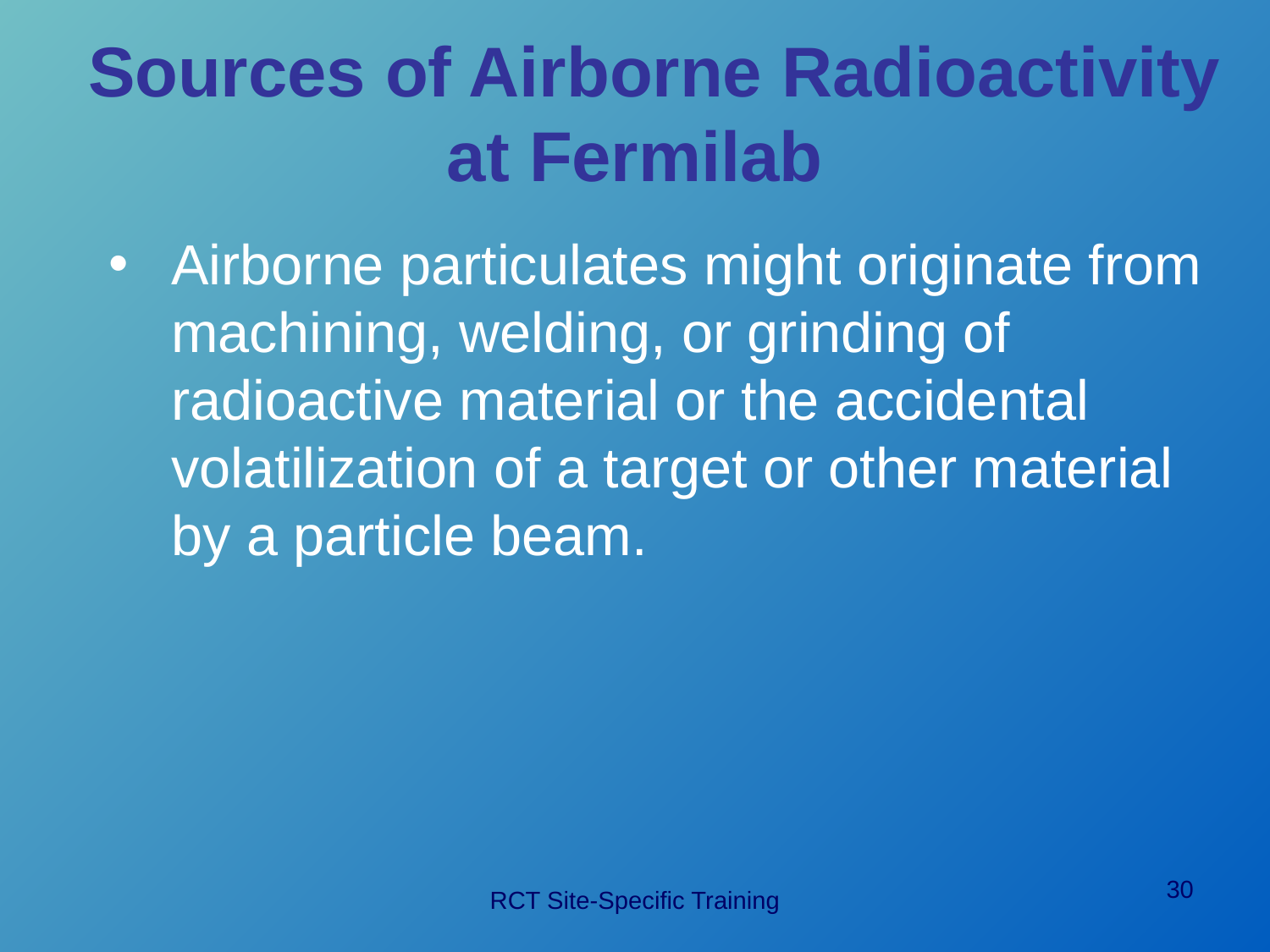

# Sources of Airborne Radioactivity at Fermilab
Airborne particulates might originate from machining, welding, or grinding of radioactive material or the accidental volatilization of a target or other material by a particle beam.

30
RCT Site-Specific Training